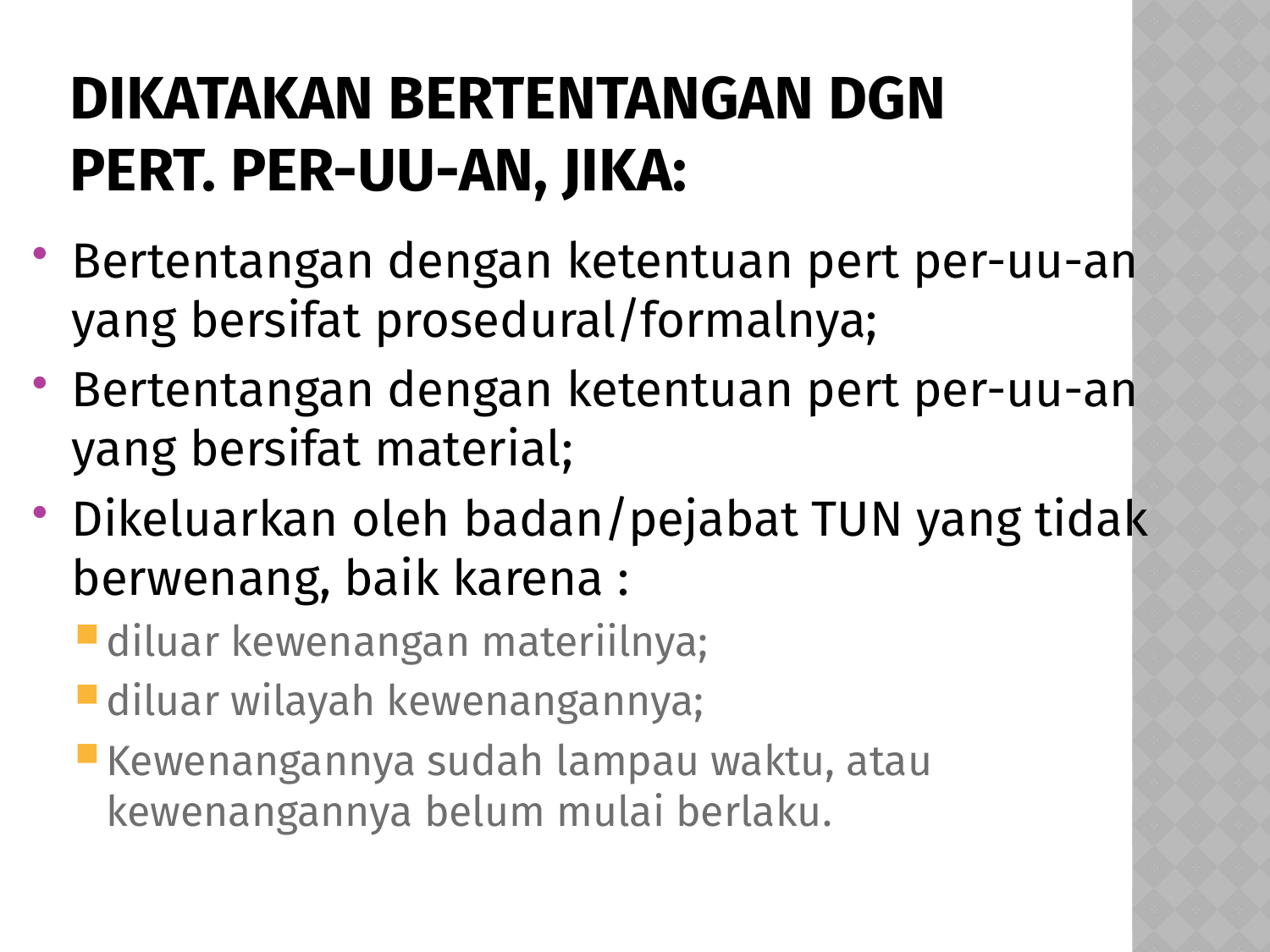

# Dikatakan bertentangan dgn Pert. Per-uu-an, jika:
Bertentangan dengan ketentuan pert per-uu-an yang bersifat prosedural/formalnya;
Bertentangan dengan ketentuan pert per-uu-an yang bersifat material;
Dikeluarkan oleh badan/pejabat TUN yang tidak berwenang, baik karena :
diluar kewenangan materiilnya;
diluar wilayah kewenangannya;
Kewenangannya sudah lampau waktu, atau kewenangannya belum mulai berlaku.